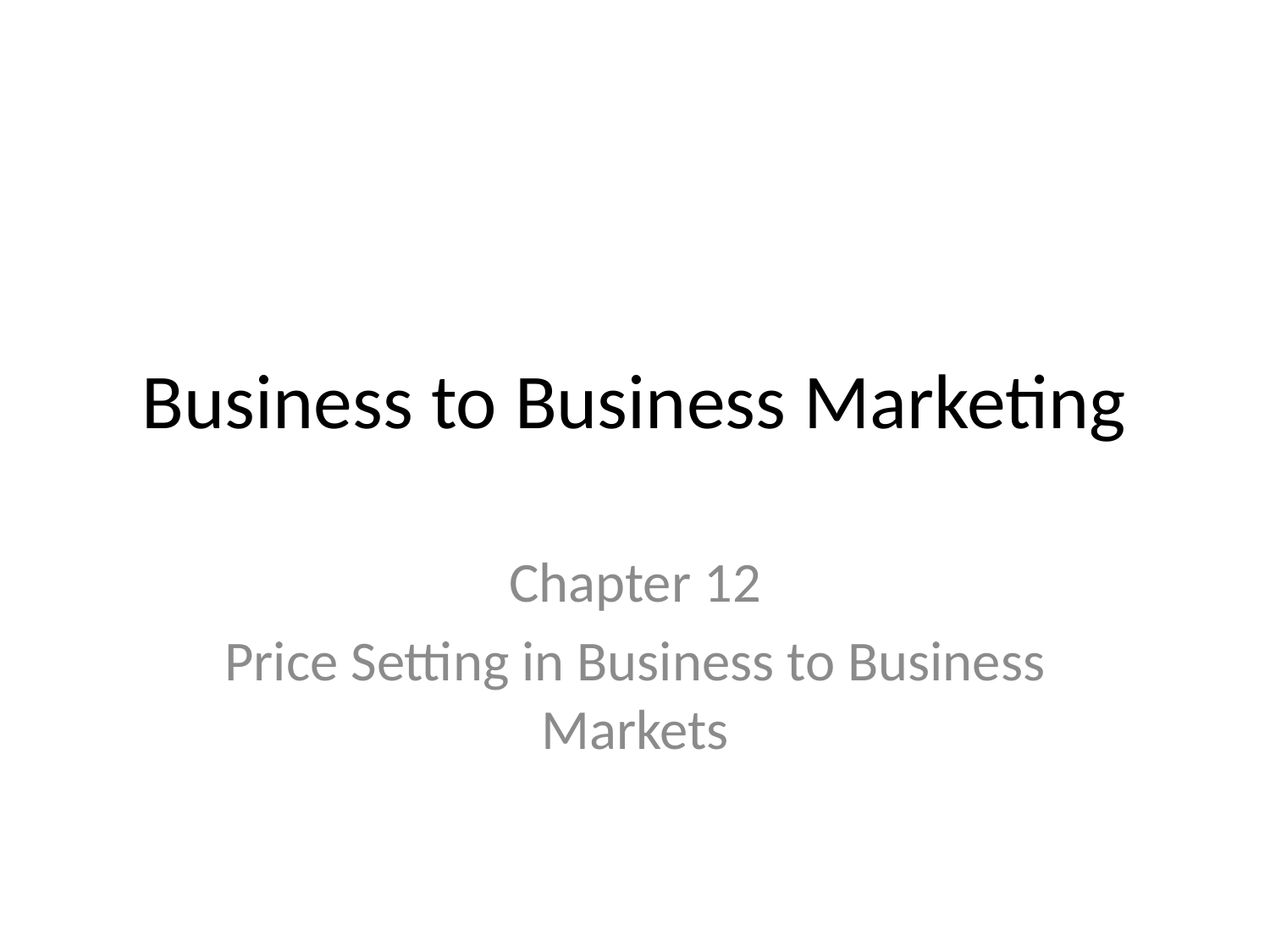

# Business to Business Marketing
Chapter 12
Price Setting in Business to Business Markets